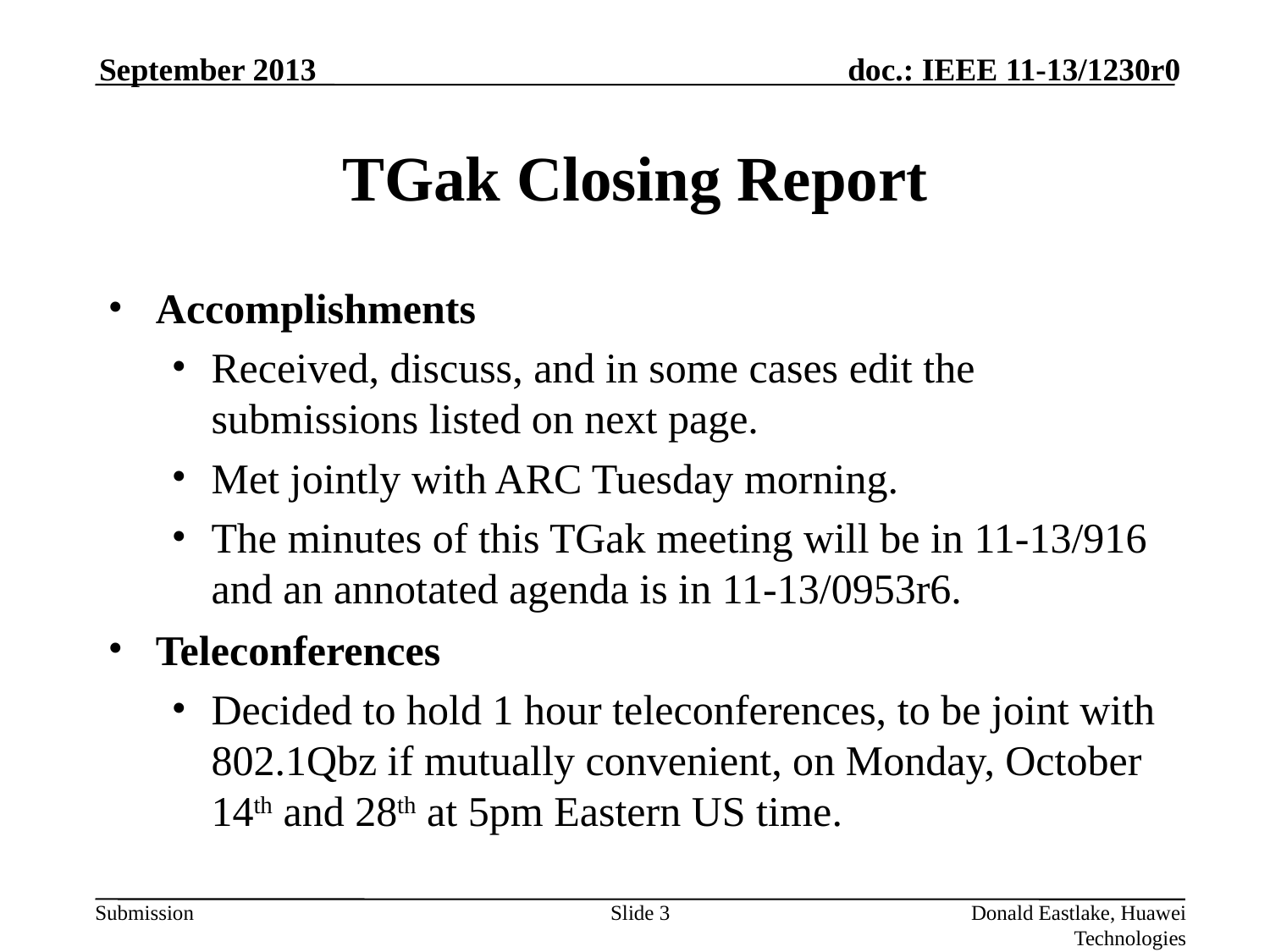

September 2013
# TGak Closing Report
Accomplishments
Received, discuss, and in some cases edit the submissions listed on next page.
Met jointly with ARC Tuesday morning.
The minutes of this TGak meeting will be in 11-13/916 and an annotated agenda is in 11-13/0953r6.
Teleconferences
Decided to hold 1 hour teleconferences, to be joint with 802.1Qbz if mutually convenient, on Monday, October 14th and 28th at 5pm Eastern US time.
Slide 3
Donald Eastlake, Huawei Technologies